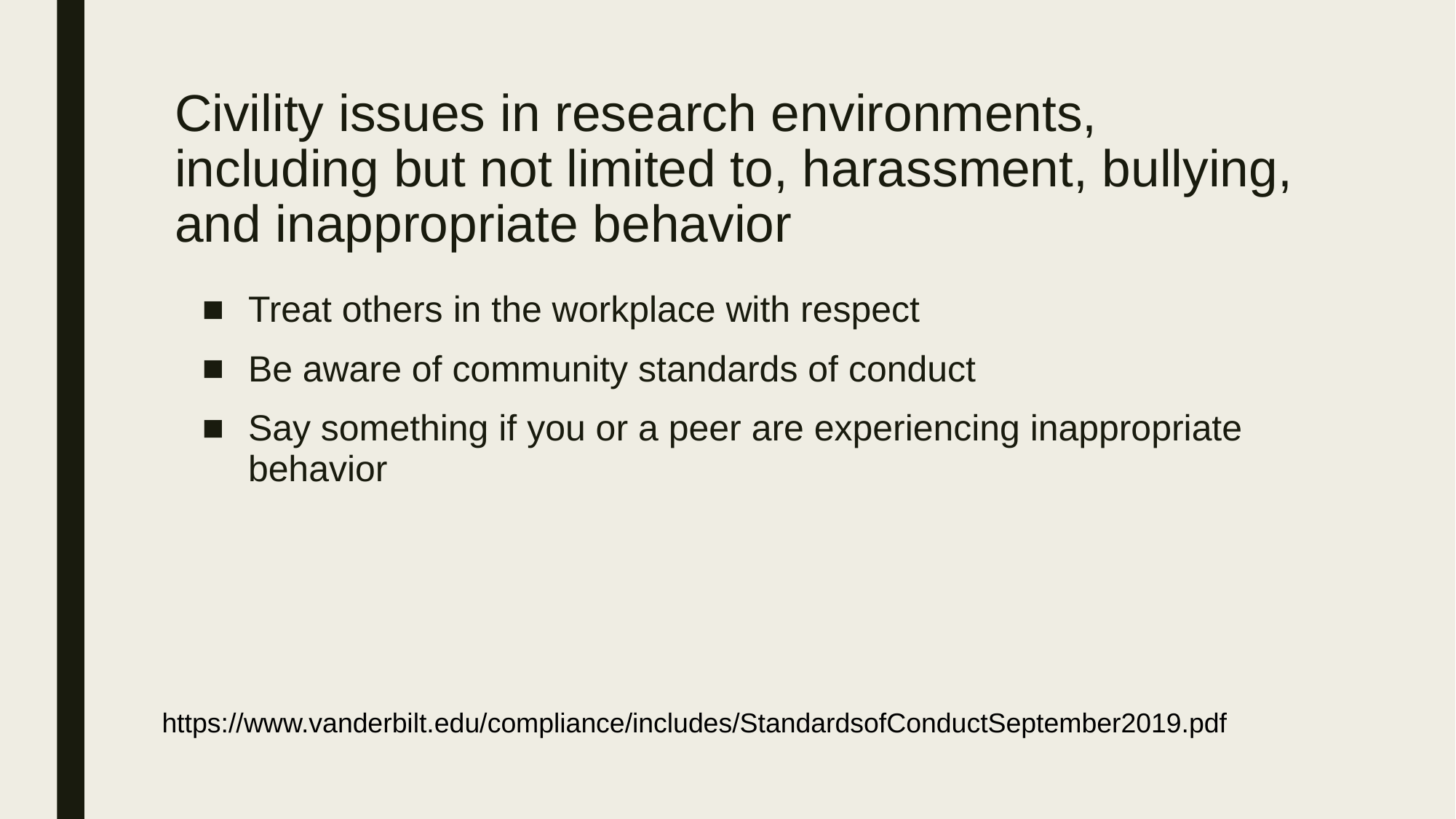

# Civility issues in research environments, including but not limited to, harassment, bullying, and inappropriate behavior
Treat others in the workplace with respect
Be aware of community standards of conduct
Say something if you or a peer are experiencing inappropriate behavior
https://www.vanderbilt.edu/compliance/includes/StandardsofConductSeptember2019.pdf